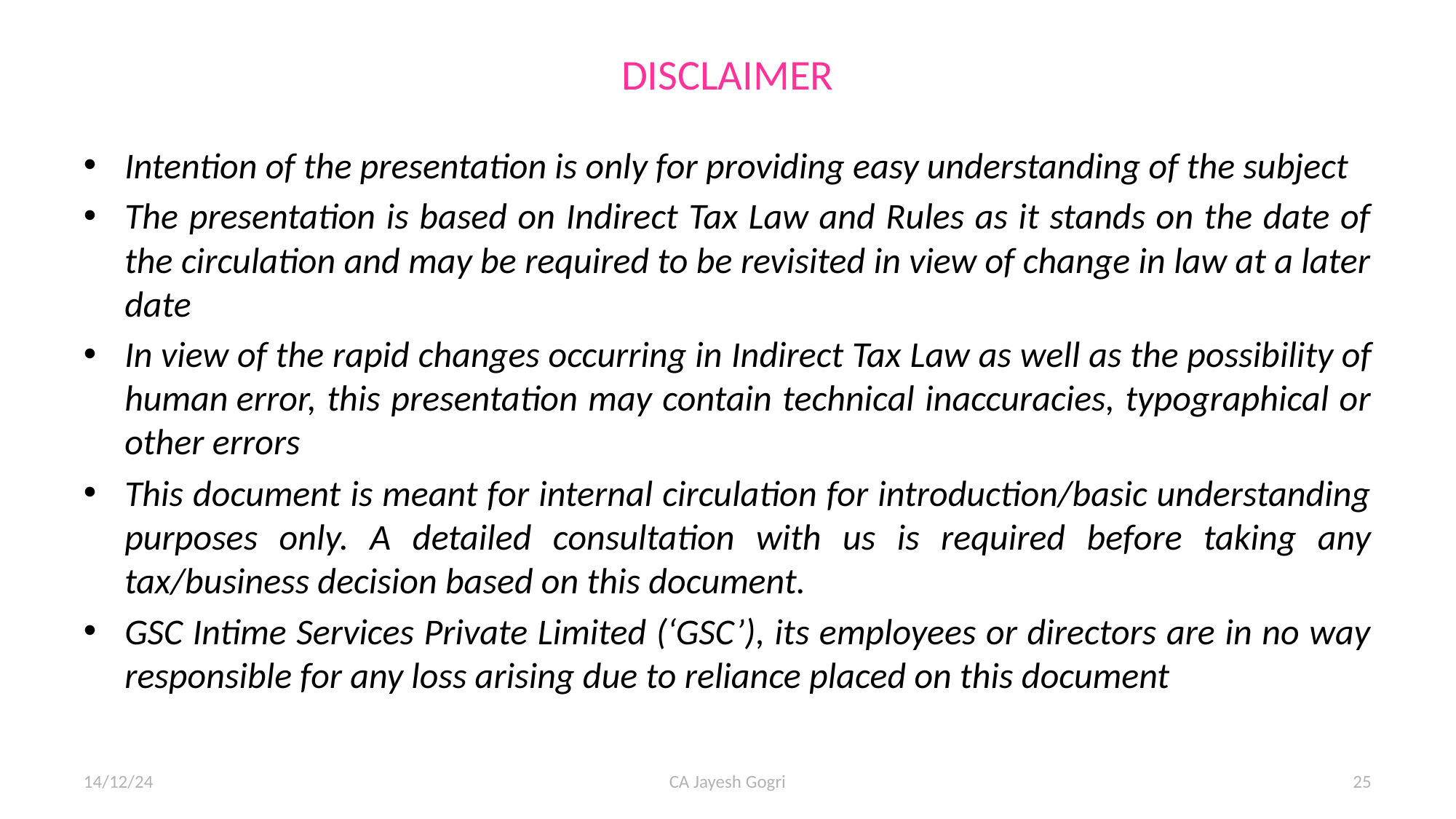

# DISCLAIMER
Intention of the presentation is only for providing easy understanding of the subject
The presentation is based on Indirect Tax Law and Rules as it stands on the date of the circulation and may be required to be revisited in view of change in law at a later date
In view of the rapid changes occurring in Indirect Tax Law as well as the possibility of human error, this presentation may contain technical inaccuracies, typographical or other errors
This document is meant for internal circulation for introduction/basic understanding purposes only. A detailed consultation with us is required before taking any tax/business decision based on this document.
GSC Intime Services Private Limited (‘GSC’), its employees or directors are in no way responsible for any loss arising due to reliance placed on this document
14/12/24
CA Jayesh Gogri
25